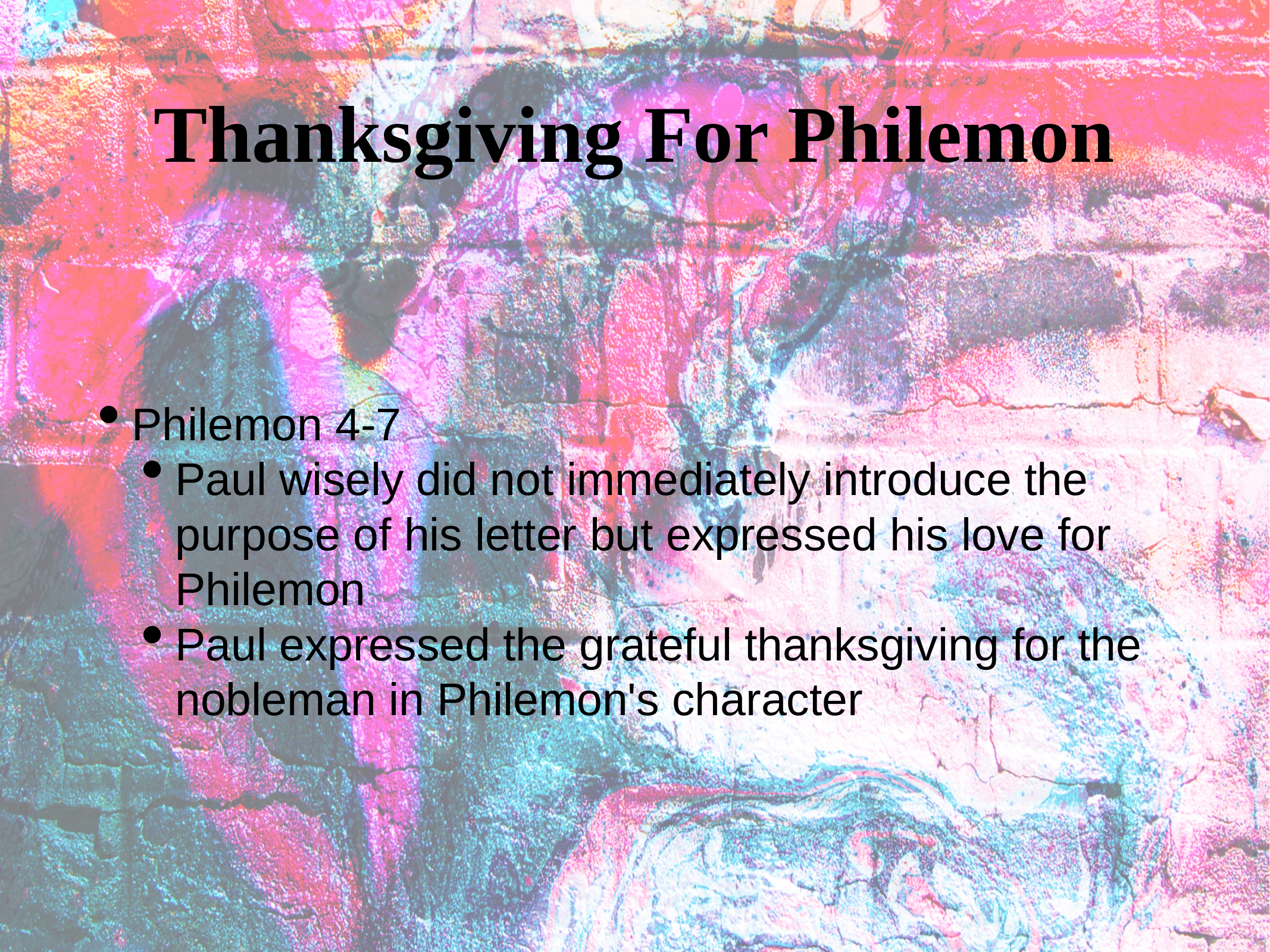

# Thanksgiving For Philemon
Philemon 4-7
Paul wisely did not immediately introduce the purpose of his letter but expressed his love for Philemon
Paul expressed the grateful thanksgiving for the nobleman in Philemon's character